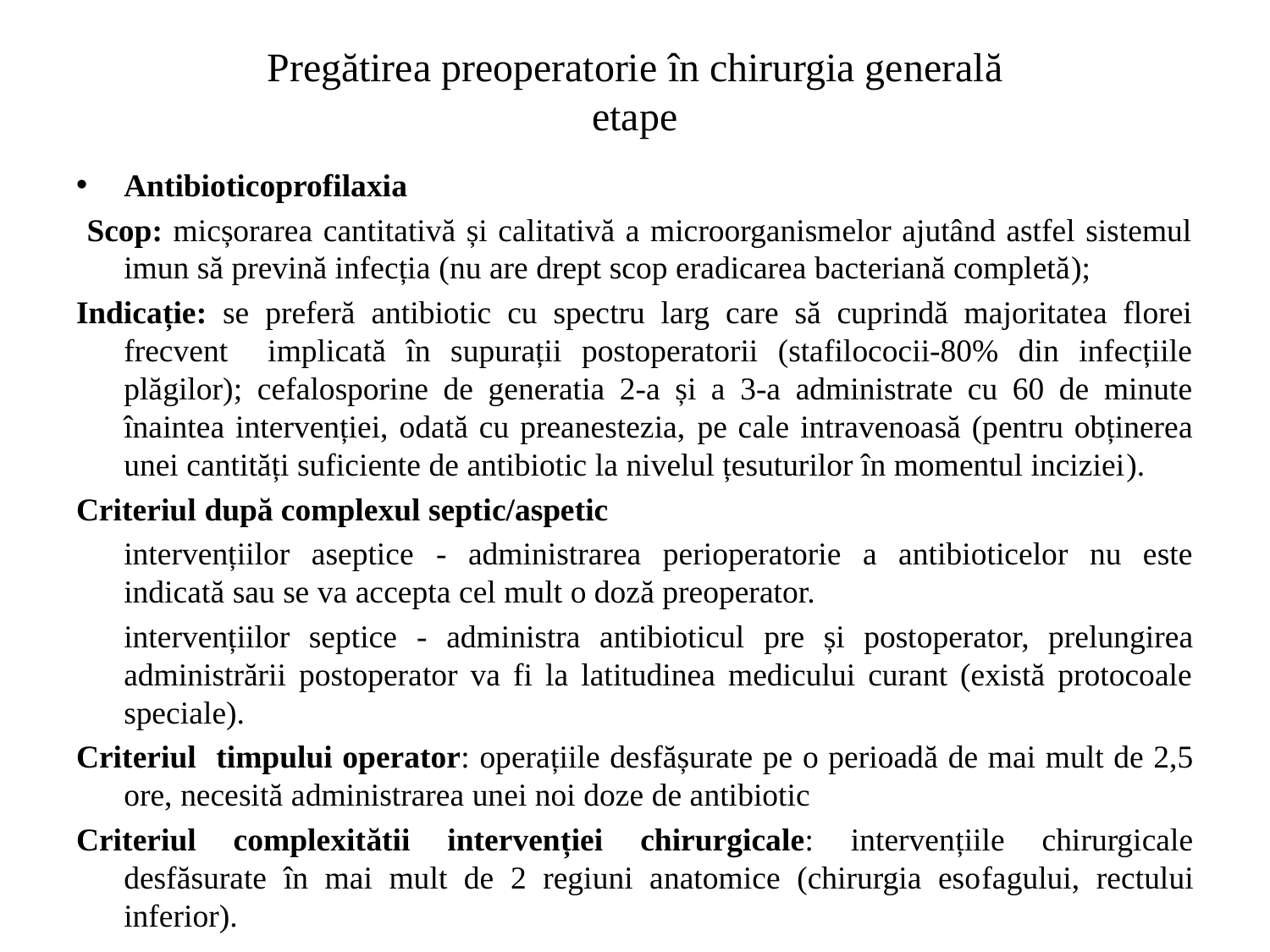

# Pregătirea preoperatorie în chirurgia generală etape
Antibioticoprofilaxia
 Scop: micșorarea cantitativă și calitativă a microorganismelor ajutând astfel sistemul imun să prevină infecția (nu are drept scop eradicarea bacteriană completă);
Indicație: se preferă antibiotic cu spectru larg care să cuprindă majoritatea florei frecvent  implicată în supurații postoperatorii (stafilococii-80% din infecțiile plăgilor); cefalosporine de generatia 2-a și a 3-a administrate cu 60 de minute înaintea intervenției, odată cu preanestezia, pe cale intravenoasă (pentru obținerea unei cantități suficiente de antibiotic la nivelul țesuturilor în momentul inciziei).
Criteriul după complexul septic/aspetic
	intervențiilor aseptice - administrarea perioperatorie a antibioticelor nu este indicată sau se va accepta cel mult o doză preoperator.
	intervențiilor septice - administra antibioticul pre și postoperator, prelungirea administrării postoperator va fi la latitudinea medicului curant (există protocoale speciale).
Criteriul  timpului operator: operațiile desfășurate pe o perioadă de mai mult de 2,5 ore, necesită administrarea unei noi doze de antibiotic
Criteriul complexitătii intervenției chirurgicale: intervențiile chirurgicale desfăsurate în mai mult de 2 regiuni anatomice (chirurgia esofagului, rectului inferior).